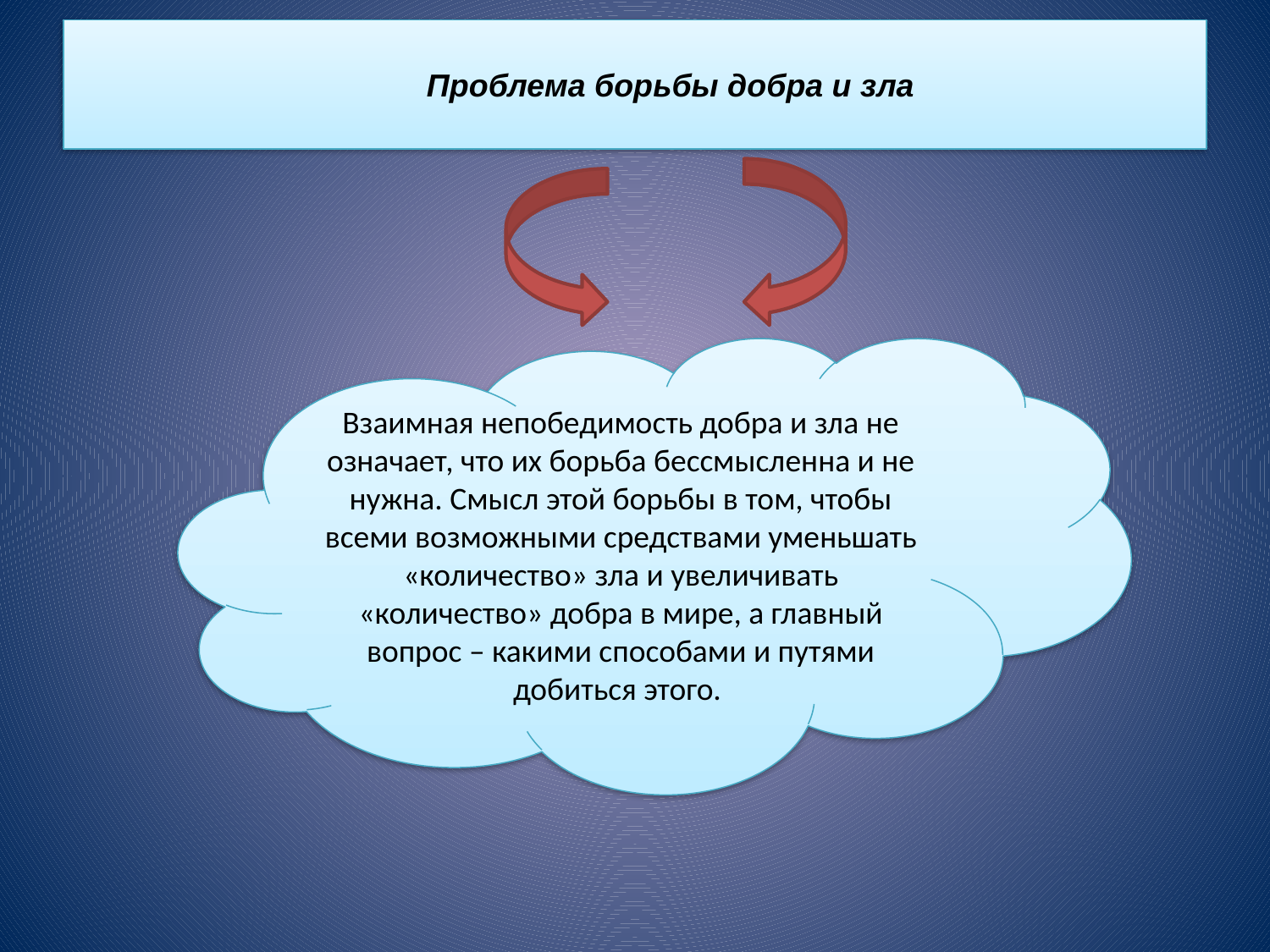

# Проблема борьбы добра и зла

Взаимная непобедимость добра и зла не означает, что их борьба бессмысленна и не нужна. Смысл этой борьбы в том, чтобы всеми возможными средствами уменьшать «количество» зла и увеличивать «количество» добра в мире, а главный вопрос – какими способами и путями добиться этого.